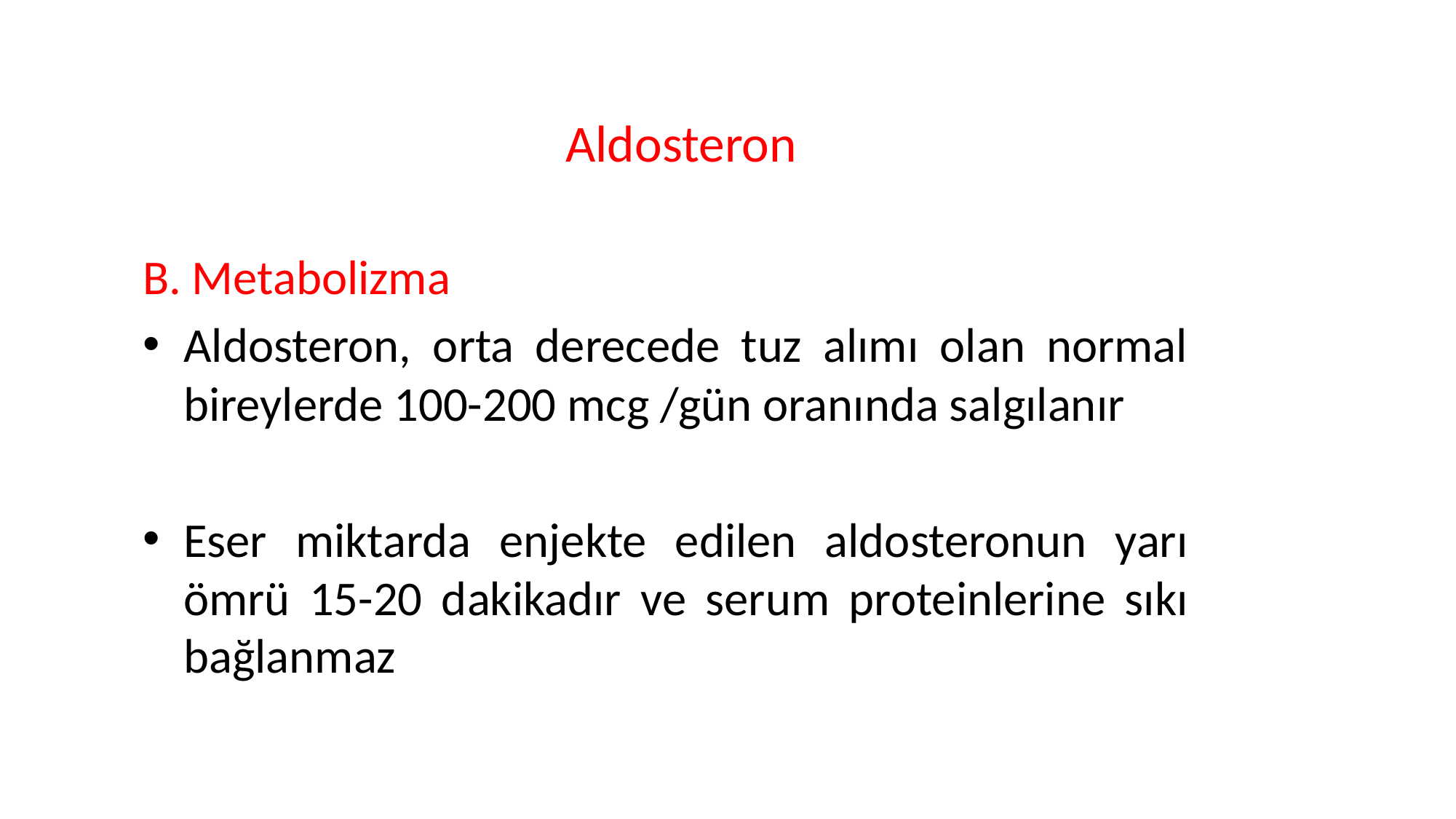

# Aldosteron
B. Metabolizma
Aldosteron, orta derecede tuz alımı olan normal bireylerde 100-200 mcg /gün oranında salgılanır

Eser miktarda enjekte edilen aldosteronun yarı ömrü 15-20 dakikadır ve serum proteinlerine sıkı bağlanmaz